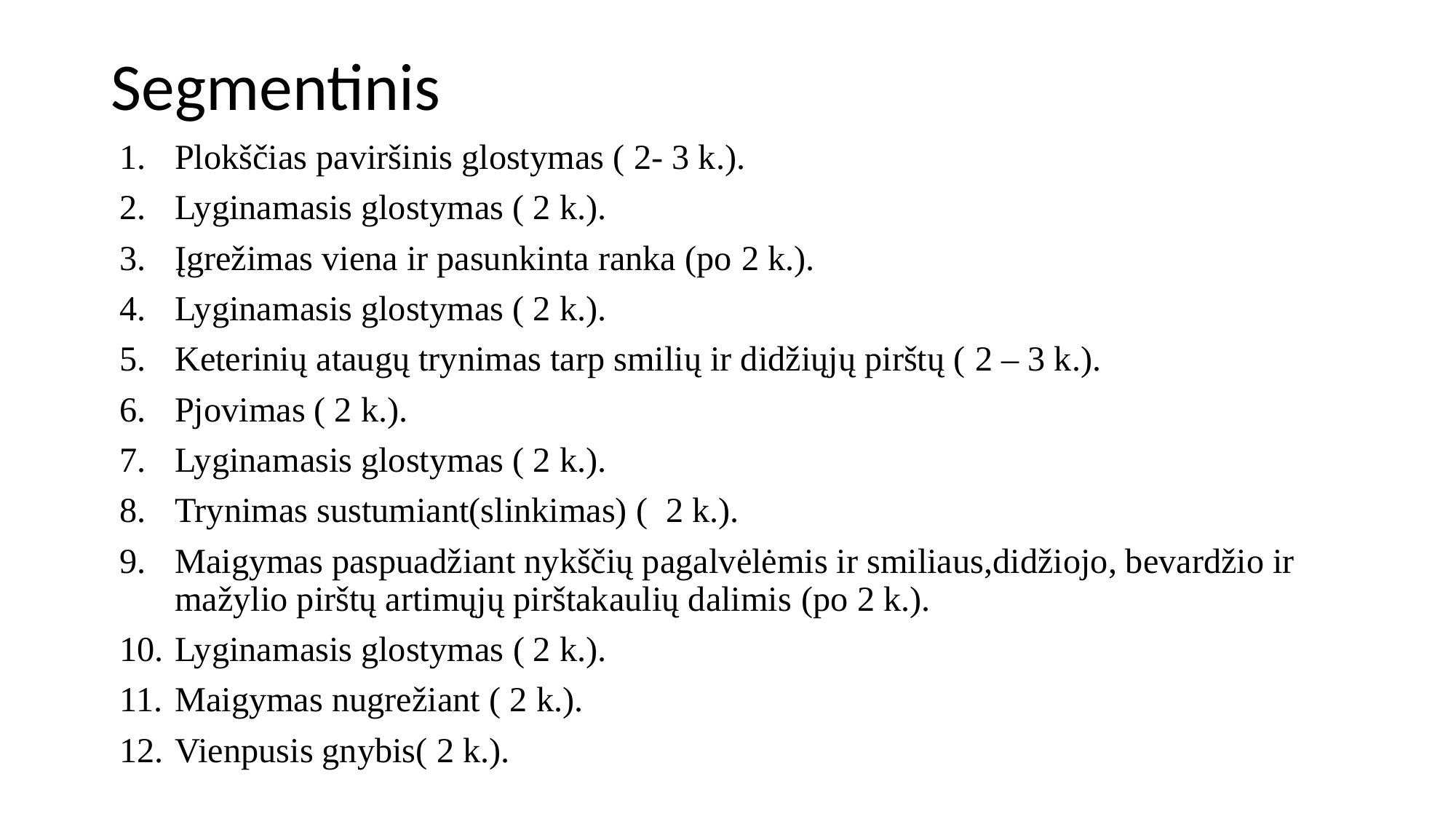

# Segmentinis
Plokščias paviršinis glostymas ( 2- 3 k.).
Lyginamasis glostymas ( 2 k.).
Įgrežimas viena ir pasunkinta ranka (po 2 k.).
Lyginamasis glostymas ( 2 k.).
Keterinių ataugų trynimas tarp smilių ir didžiųjų pirštų ( 2 – 3 k.).
Pjovimas ( 2 k.).
Lyginamasis glostymas ( 2 k.).
Trynimas sustumiant(slinkimas) (  2 k.).
Maigymas paspuadžiant nykščių pagalvėlėmis ir smiliaus,didžiojo, bevardžio ir mažylio pirštų artimųjų pirštakaulių dalimis (po 2 k.).
Lyginamasis glostymas ( 2 k.).
Maigymas nugrežiant ( 2 k.).
Vienpusis gnybis( 2 k.).